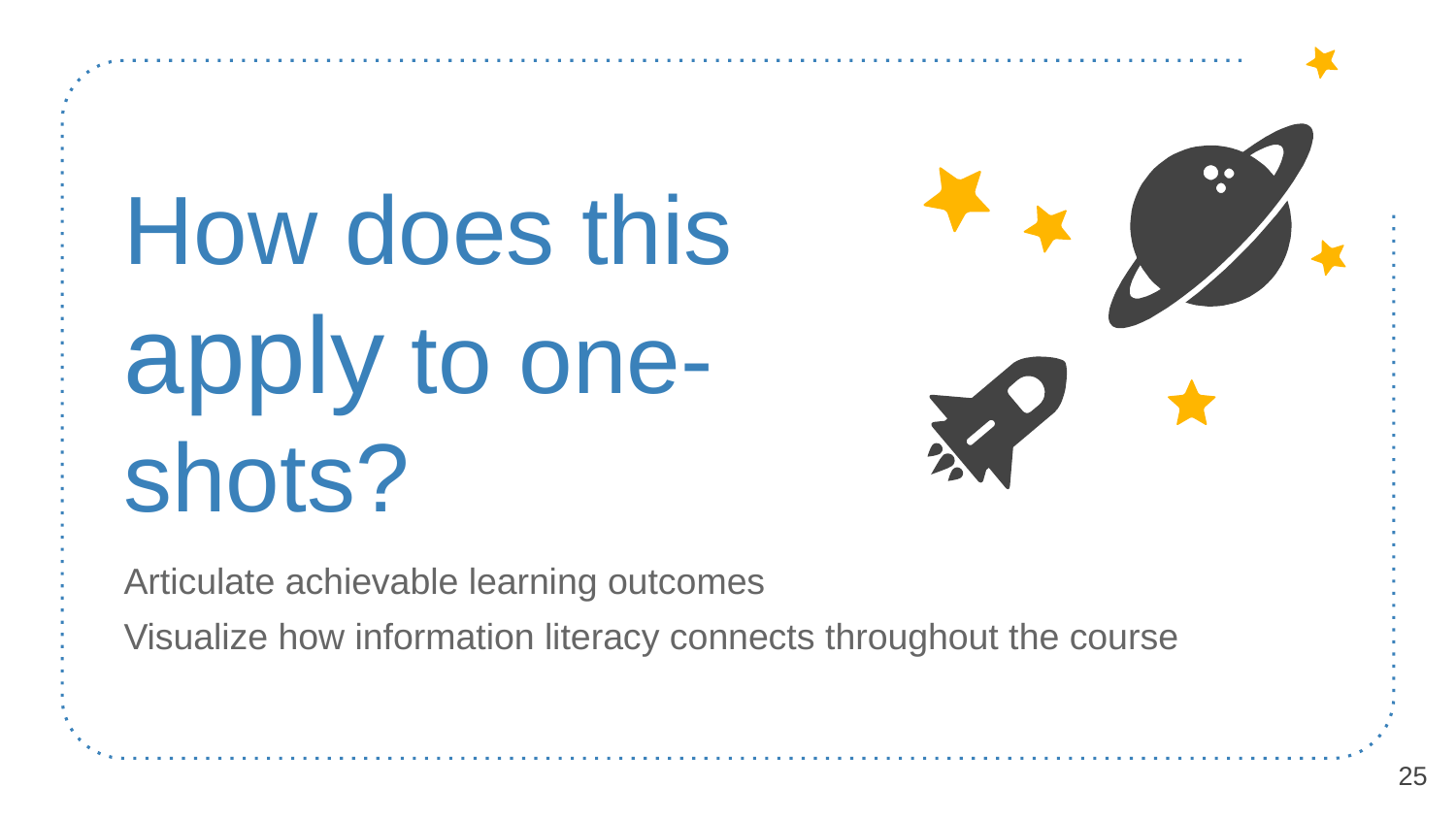

How does this apply to one-shots?

Articulate achievable learning outcomes
Visualize how information literacy connects throughout the course
25